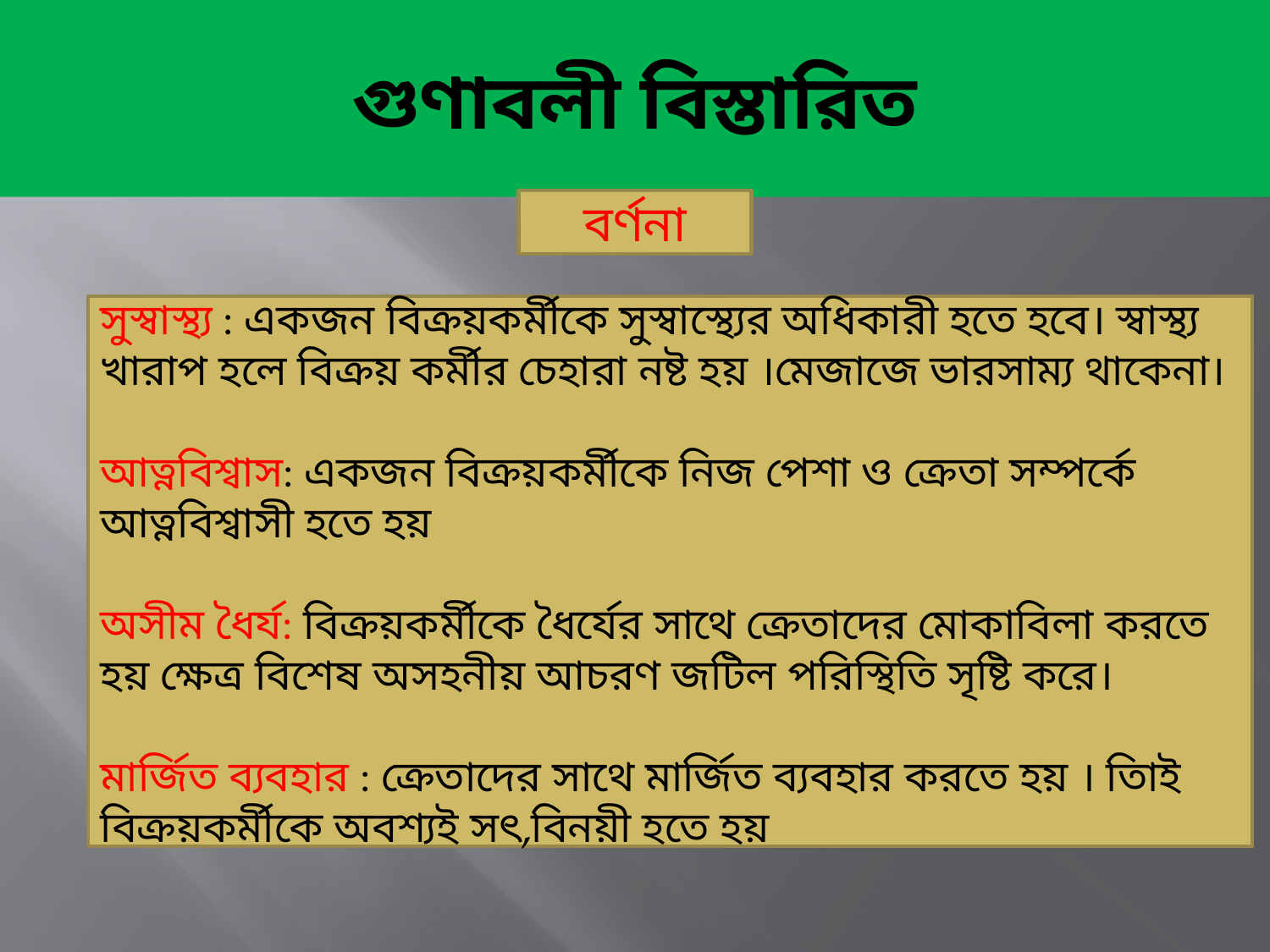

# গুণাবলী বিস্তারিত
বর্ণনা

সুস্বাস্থ্য : একজন বিক্রয়কর্মীকে সুস্বাস্থ্যের অধিকারী হতে হবে। স্বাস্থ্য খারাপ হলে বিক্রয় কর্মীর চেহারা নষ্ট হয় ।মেজাজে ভারসাম্য থাকেনা।

আত্নবিশ্বাস: একজন বিক্রয়কর্মীকে নিজ পেশা ও ক্রেতা সম্পর্কে আত্নবিশ্বাসী হতে হয়

অসীম ধৈর্য: বিক্রয়কর্মীকে ধৈর্যের সাথে ক্রেতাদের মোকাবিলা করতে হয় ক্ষেত্র বিশেষ অসহনীয় আচরণ জটিল পরিস্থিতি সৃষ্টি করে।

মার্জিত ব্যবহার : ক্রেতাদের সাথে মার্জিত ব্যবহার করতে হয় । তািই বিক্রয়কর্মীকে অবশ্যই সৎ,বিনয়ী হতে হয়